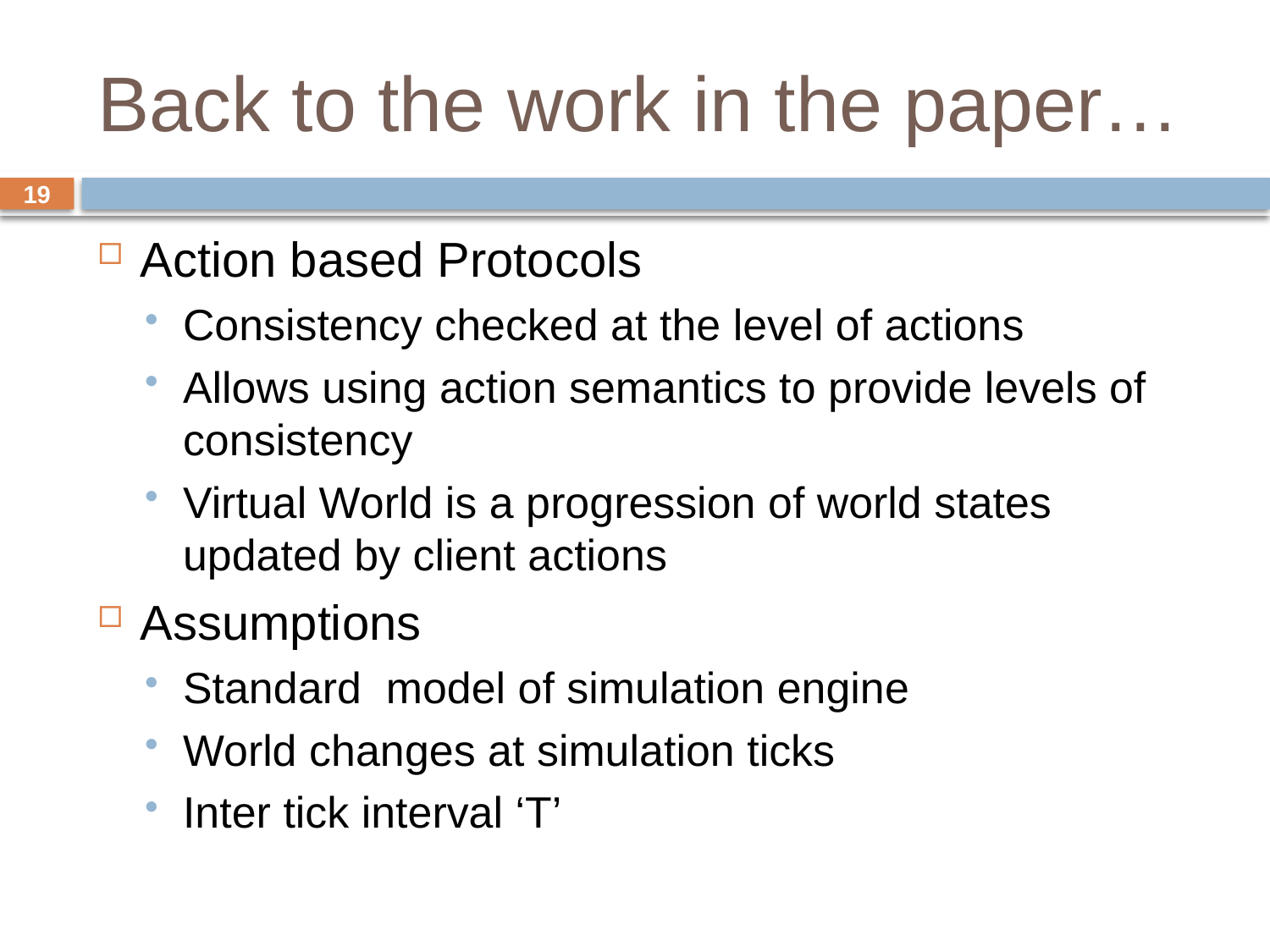

# Back to the work in the paper…
19
Action based Protocols
Consistency checked at the level of actions
Allows using action semantics to provide levels of consistency
Virtual World is a progression of world states updated by client actions
Assumptions
Standard  model of simulation engine
World changes at simulation ticks
Inter tick interval ‘T’